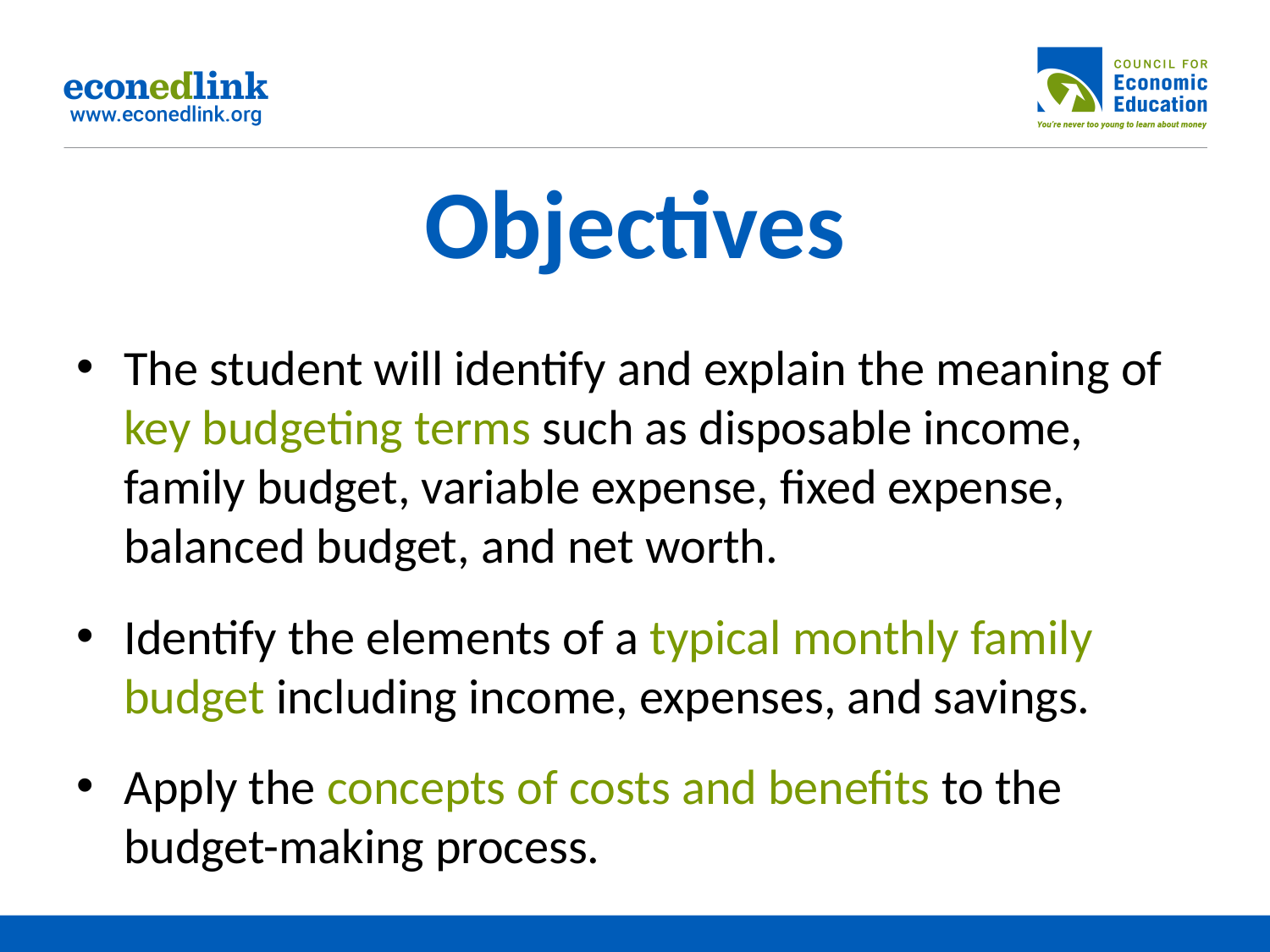

# Objectives
The student will identify and explain the meaning of key budgeting terms such as disposable income, family budget, variable expense, fixed expense, balanced budget, and net worth.
Identify the elements of a typical monthly family budget including income, expenses, and savings.
Apply the concepts of costs and benefits to the budget-making process.